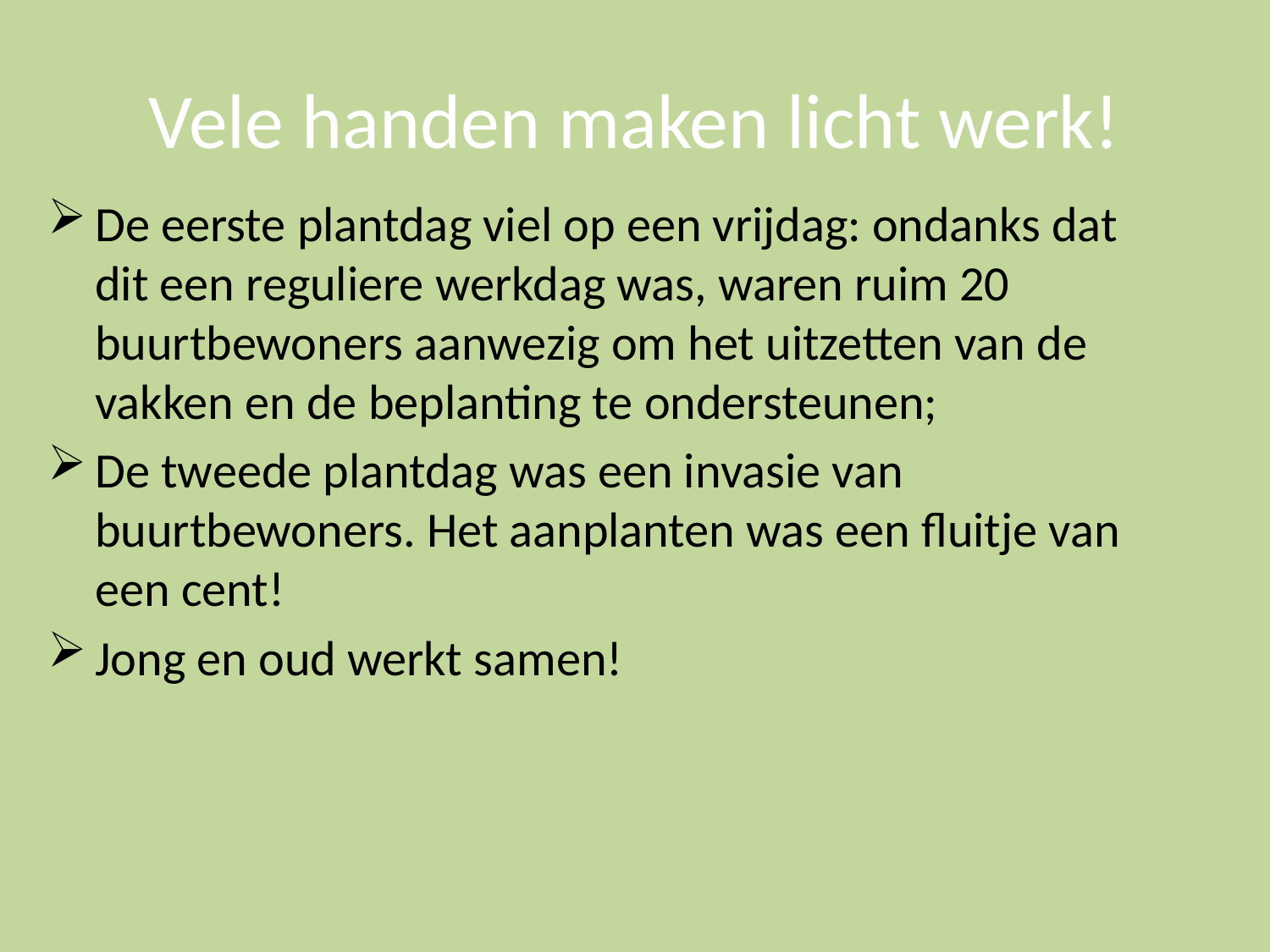

# Vele handen maken licht werk!
De eerste plantdag viel op een vrijdag: ondanks dat dit een reguliere werkdag was, waren ruim 20 buurtbewoners aanwezig om het uitzetten van de vakken en de beplanting te ondersteunen;
De tweede plantdag was een invasie van buurtbewoners. Het aanplanten was een fluitje van een cent!
Jong en oud werkt samen!